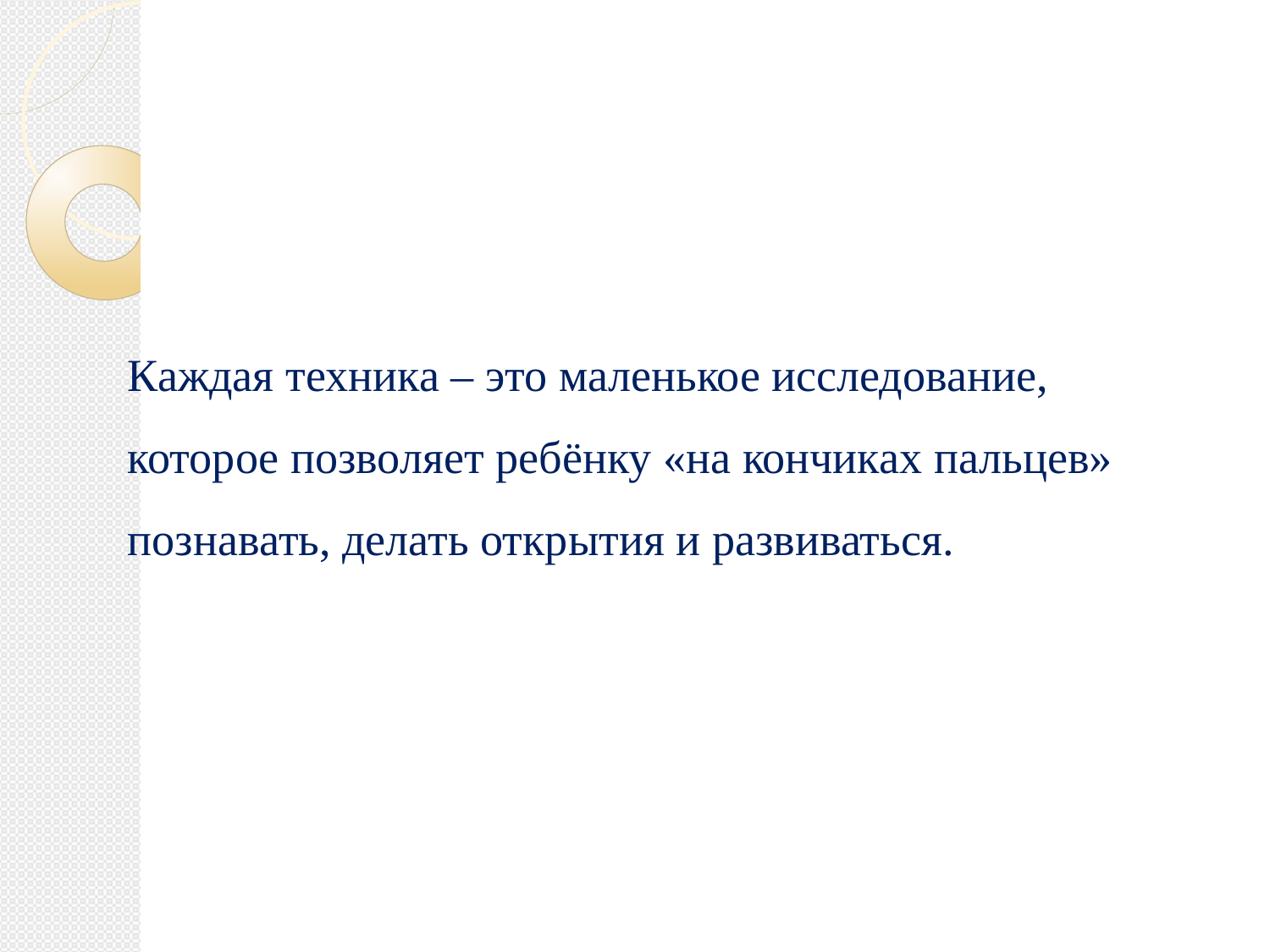

# Каждая техника – это маленькое исследование, которое позволяет ребёнку «на кончиках пальцев» познавать, делать открытия и развиваться.